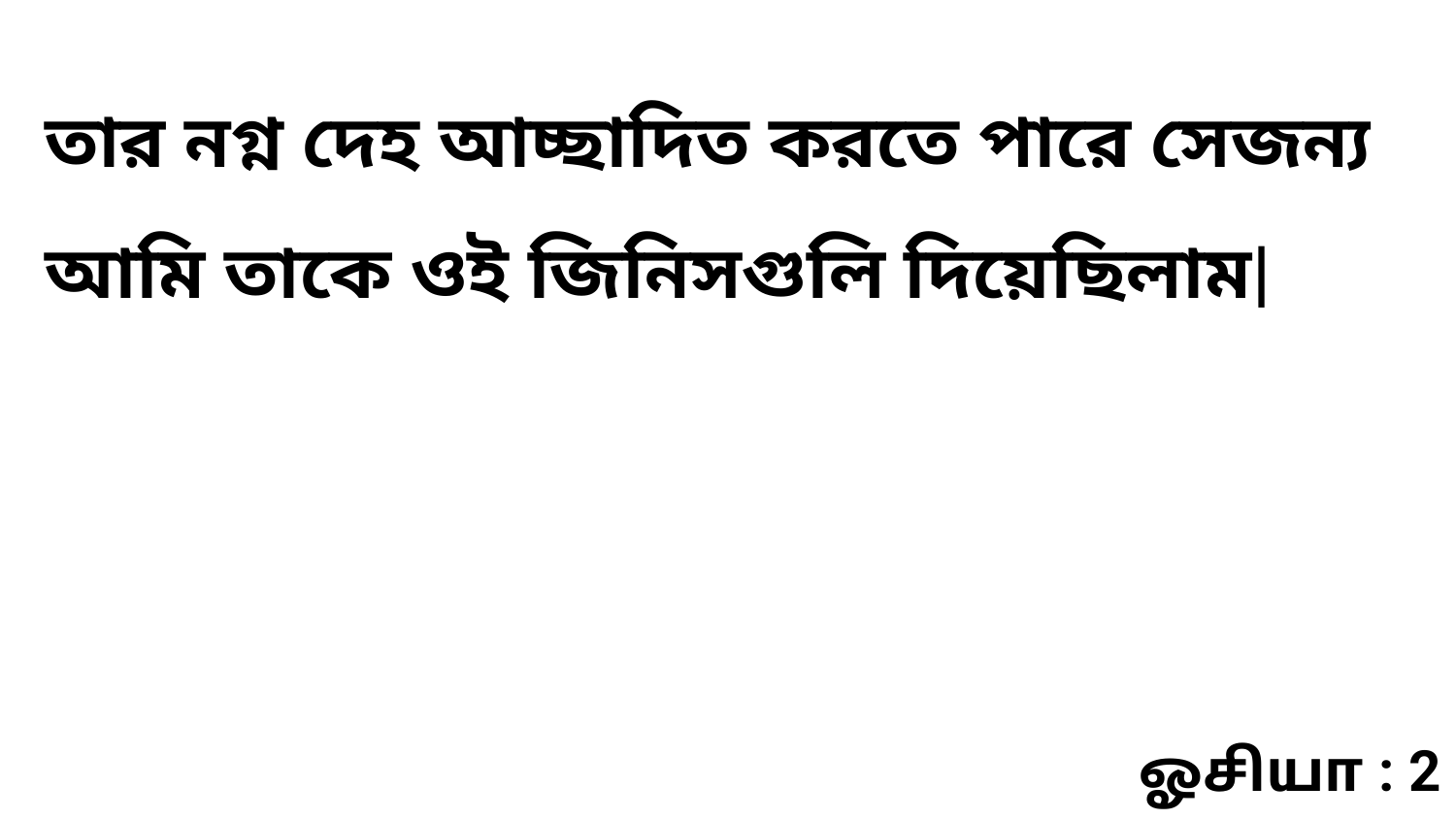

তার নগ্ন দেহ আচ্ছাদিত করতে পারে সেজন্য আমি তাকে ওই জিনিসগুলি দিয়েছিলাম|
ஓசியா : 2